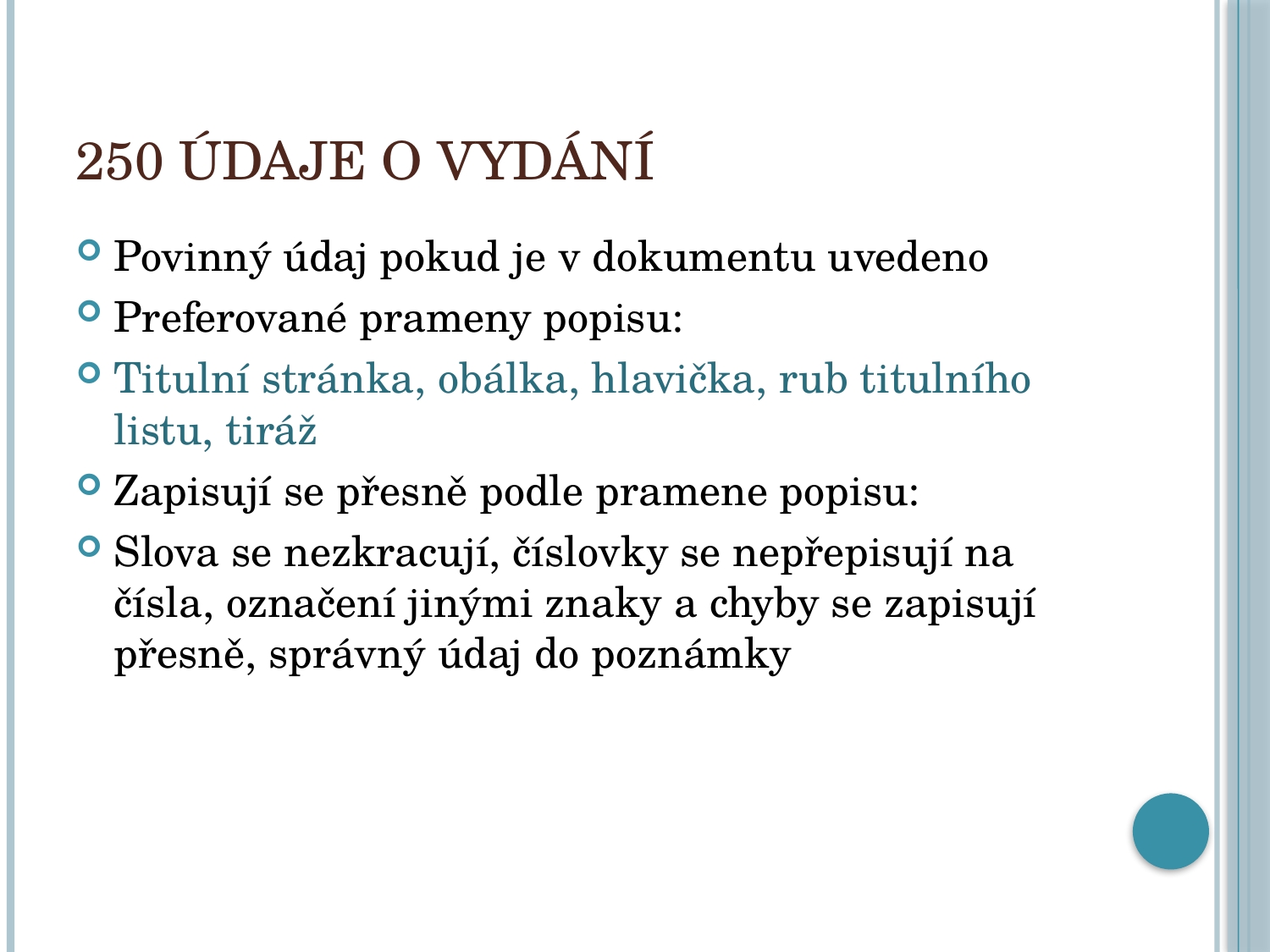

# 250 Údaje o vydání
Povinný údaj pokud je v dokumentu uvedeno
Preferované prameny popisu:
Titulní stránka, obálka, hlavička, rub titulního listu, tiráž
Zapisují se přesně podle pramene popisu:
Slova se nezkracují, číslovky se nepřepisují na čísla, označení jinými znaky a chyby se zapisují přesně, správný údaj do poznámky